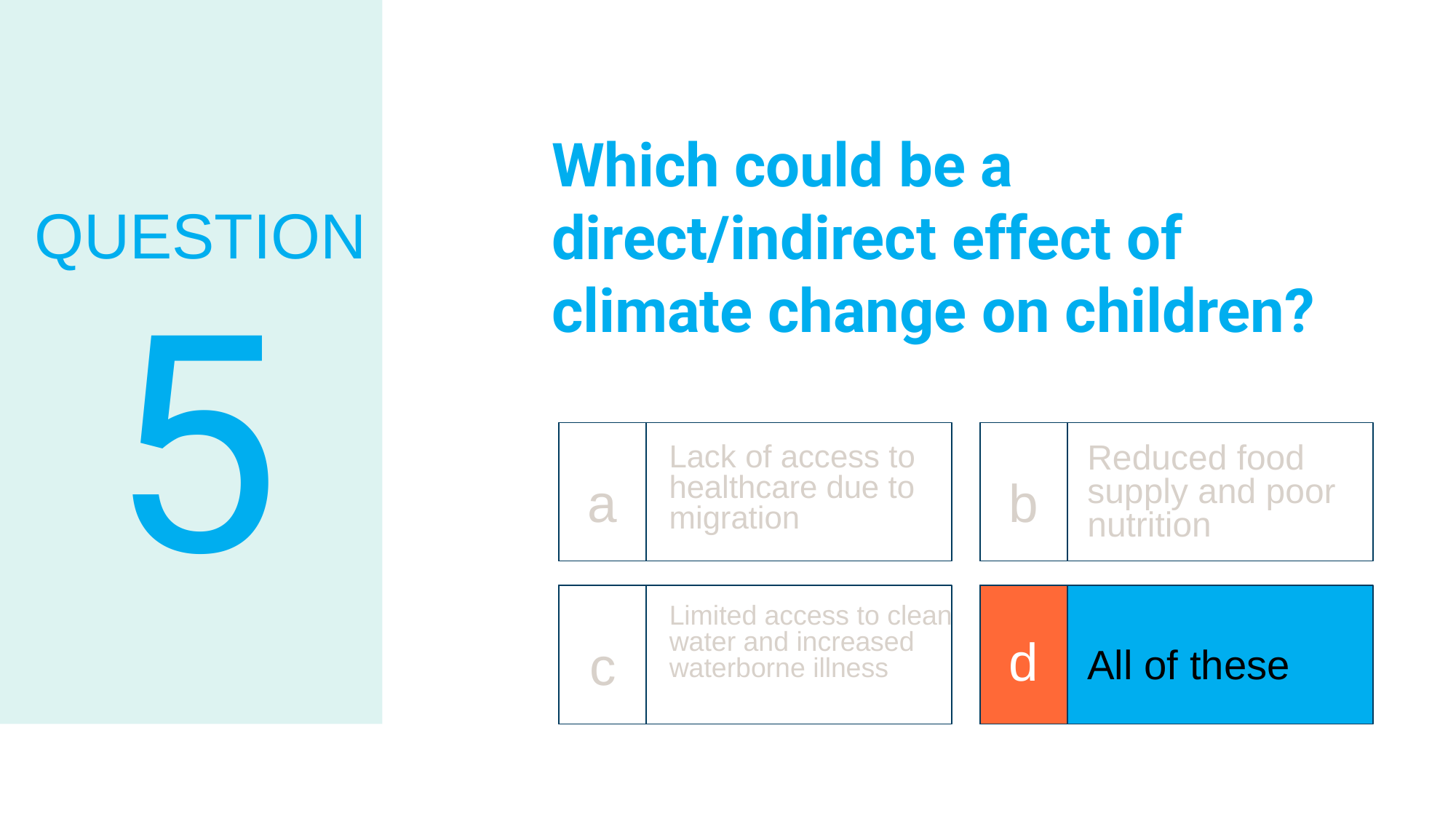

Which could be a direct/indirect effect of climate change on children?
# QUESTION
5

Lack of access to healthcare due to migration
Reduced food supply and poor nutrition
a
b

Limited access to clean water and increased waterborne illness
d
c
All of these